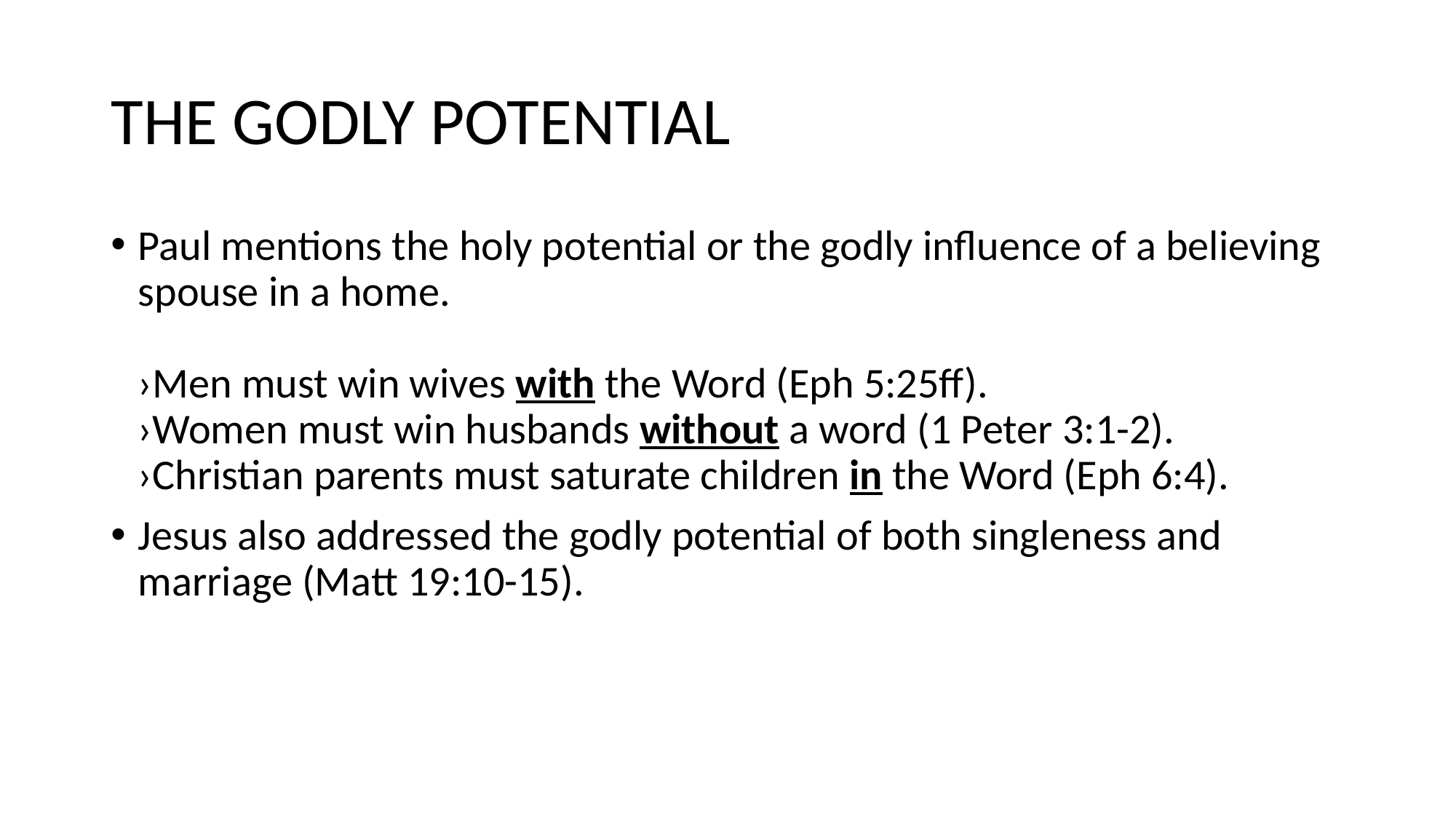

# THE GODLY POTENTIAL
Paul mentions the holy potential or the godly influence of a believing spouse in a home. 																				›Men must win wives with the Word (Eph 5:25ff).				›Women must win husbands without a word (1 Peter 3:1-2).		›Christian parents must saturate children in the Word (Eph 6:4).
Jesus also addressed the godly potential of both singleness and marriage (Matt 19:10-15).